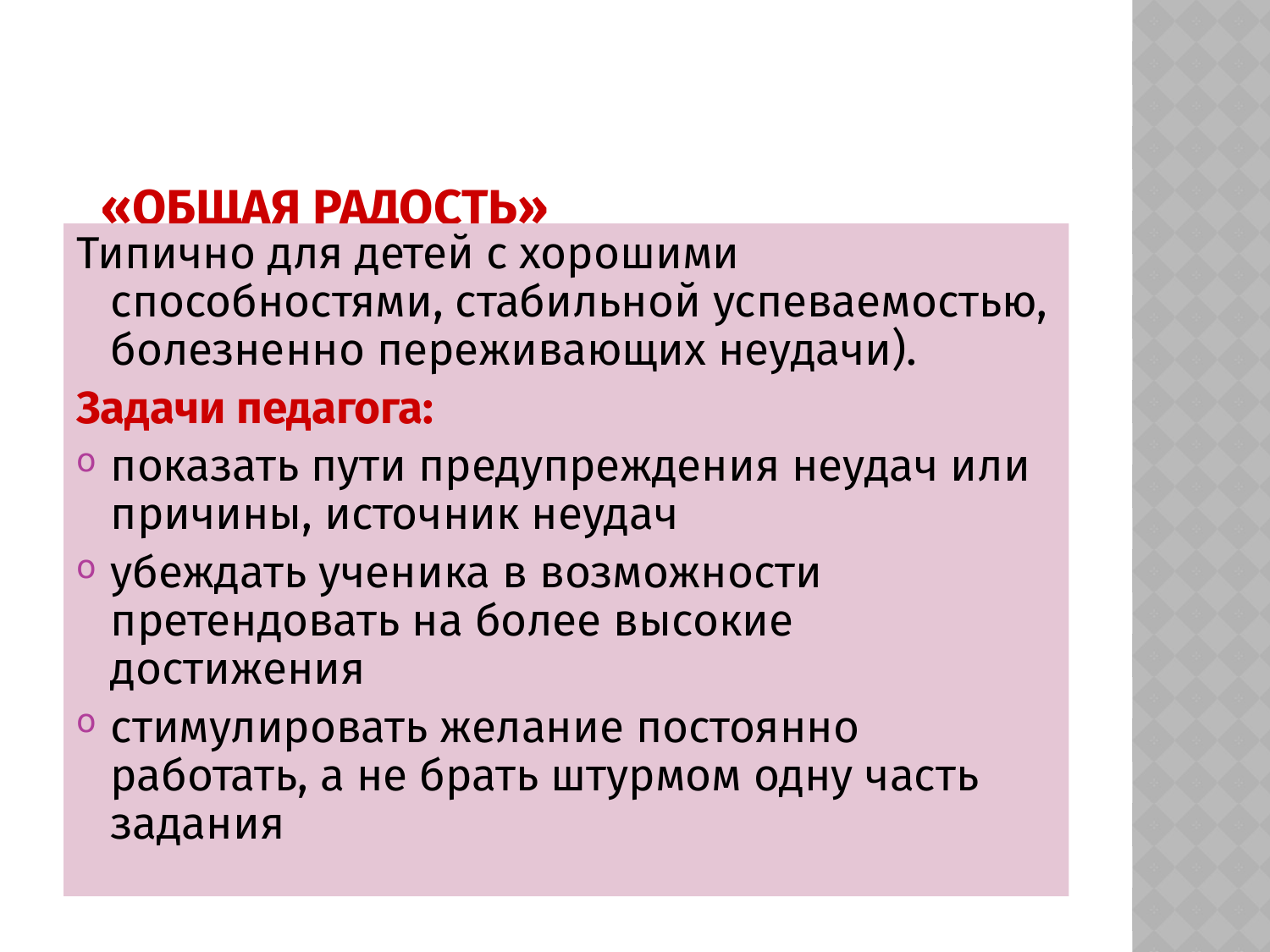

# «Общая радость»
Типично для детей с хорошими способностями, стабильной успеваемостью, болезненно переживающих неудачи).
Задачи педагога:
показать пути предупреждения неудач или причины, источник неудач
убеждать ученика в возможности претендовать на более высокие достижения
стимулировать желание постоянно работать, а не брать штурмом одну часть задания